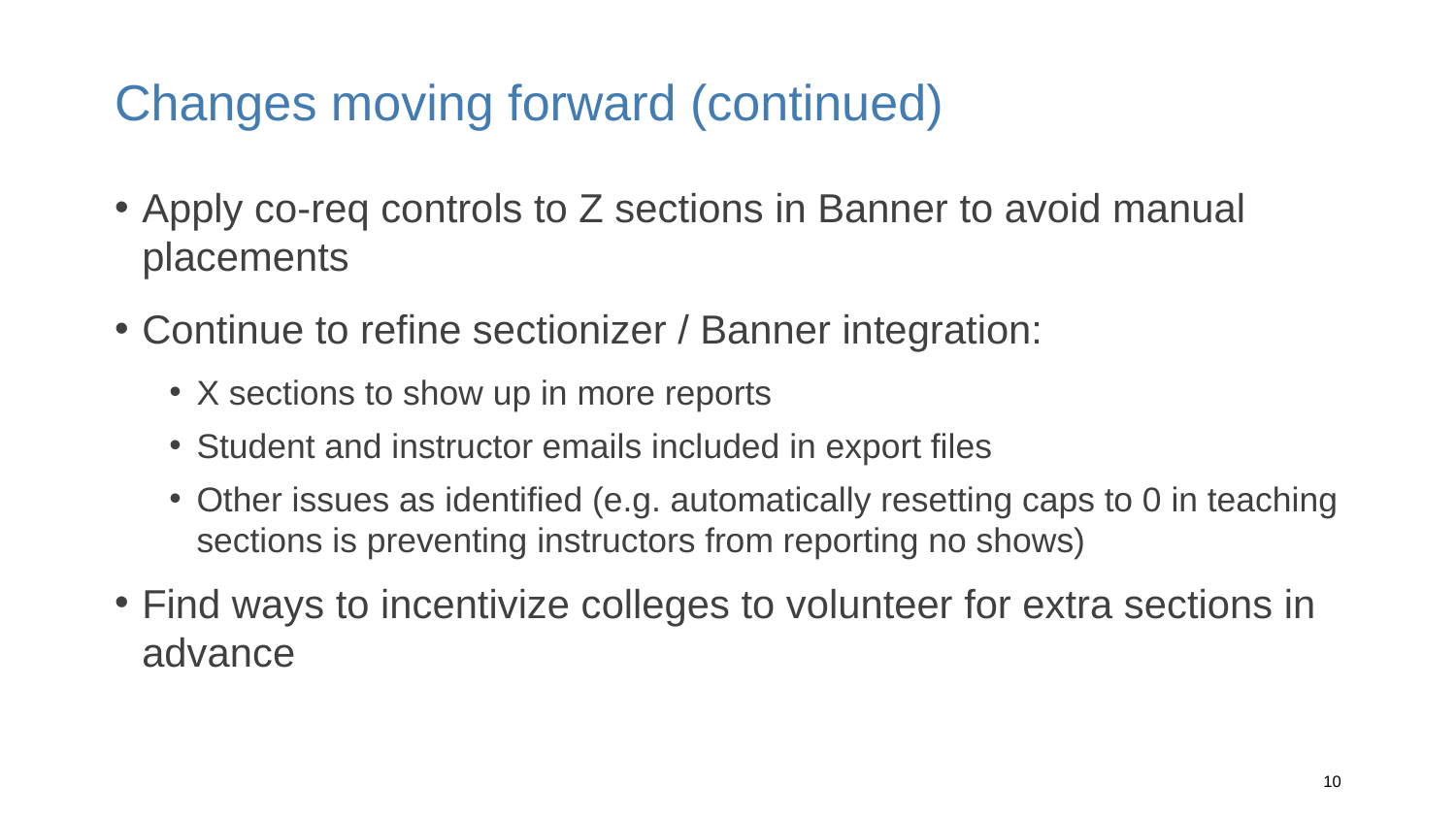

# Changes moving forward (continued)
Apply co-req controls to Z sections in Banner to avoid manual placements
Continue to refine sectionizer / Banner integration:
X sections to show up in more reports
Student and instructor emails included in export files
Other issues as identified (e.g. automatically resetting caps to 0 in teaching sections is preventing instructors from reporting no shows)
Find ways to incentivize colleges to volunteer for extra sections in advance

10